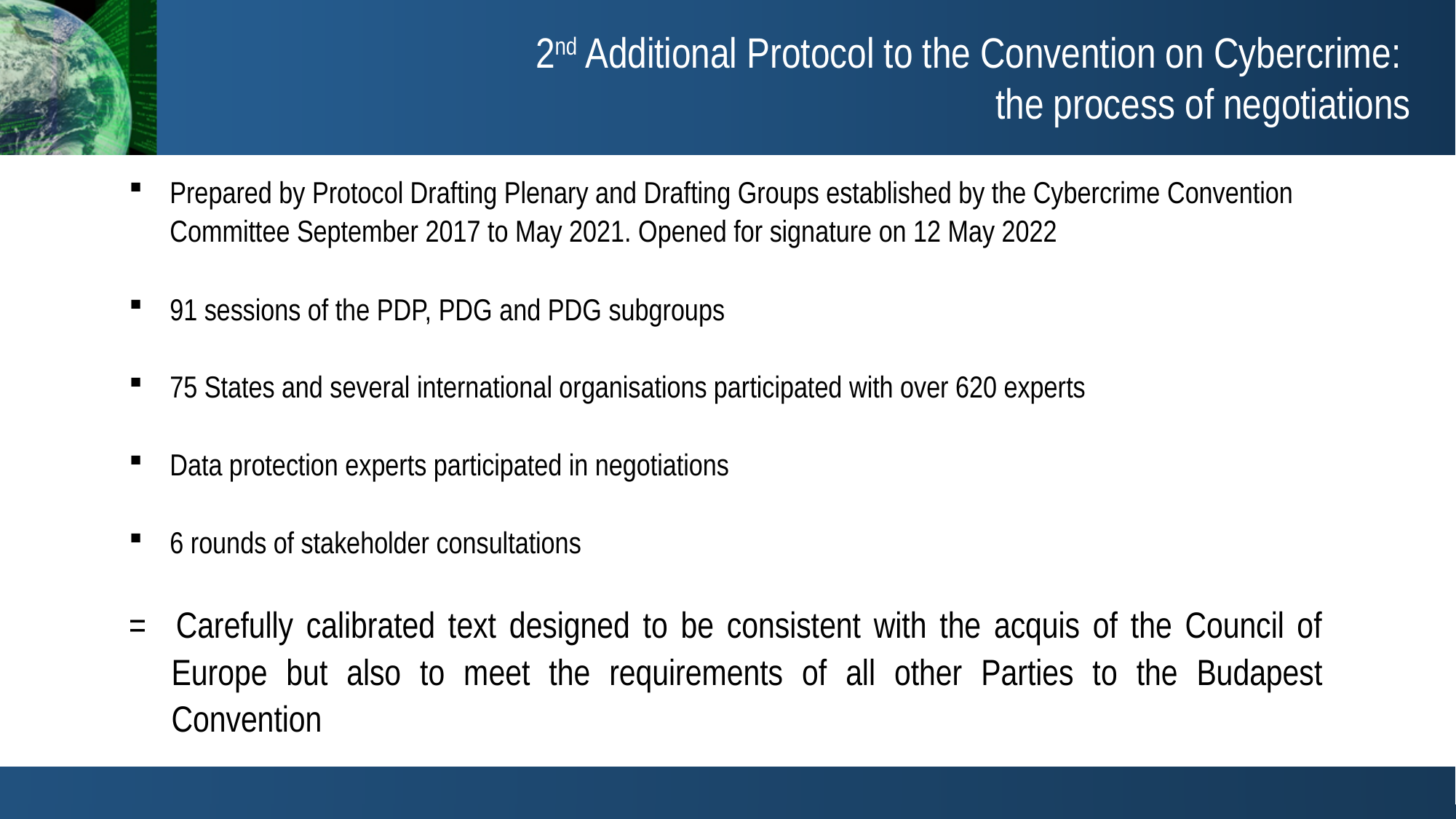

2nd Additional Protocol to the Convention on Cybercrime:
the process of negotiations

Prepared by Protocol Drafting Plenary and Drafting Groups established by the Cybercrime Convention Committee September 2017 to May 2021. Opened for signature on 12 May 2022

91 sessions of the PDP, PDG and PDG subgroups

75 States and several international organisations participated with over 620 experts

Data protection experts participated in negotiations

6 rounds of stakeholder consultations

= 	Carefully calibrated text designed to be consistent with the acquis of the Council of Europe but also to meet the requirements of all other Parties to the Budapest Convention